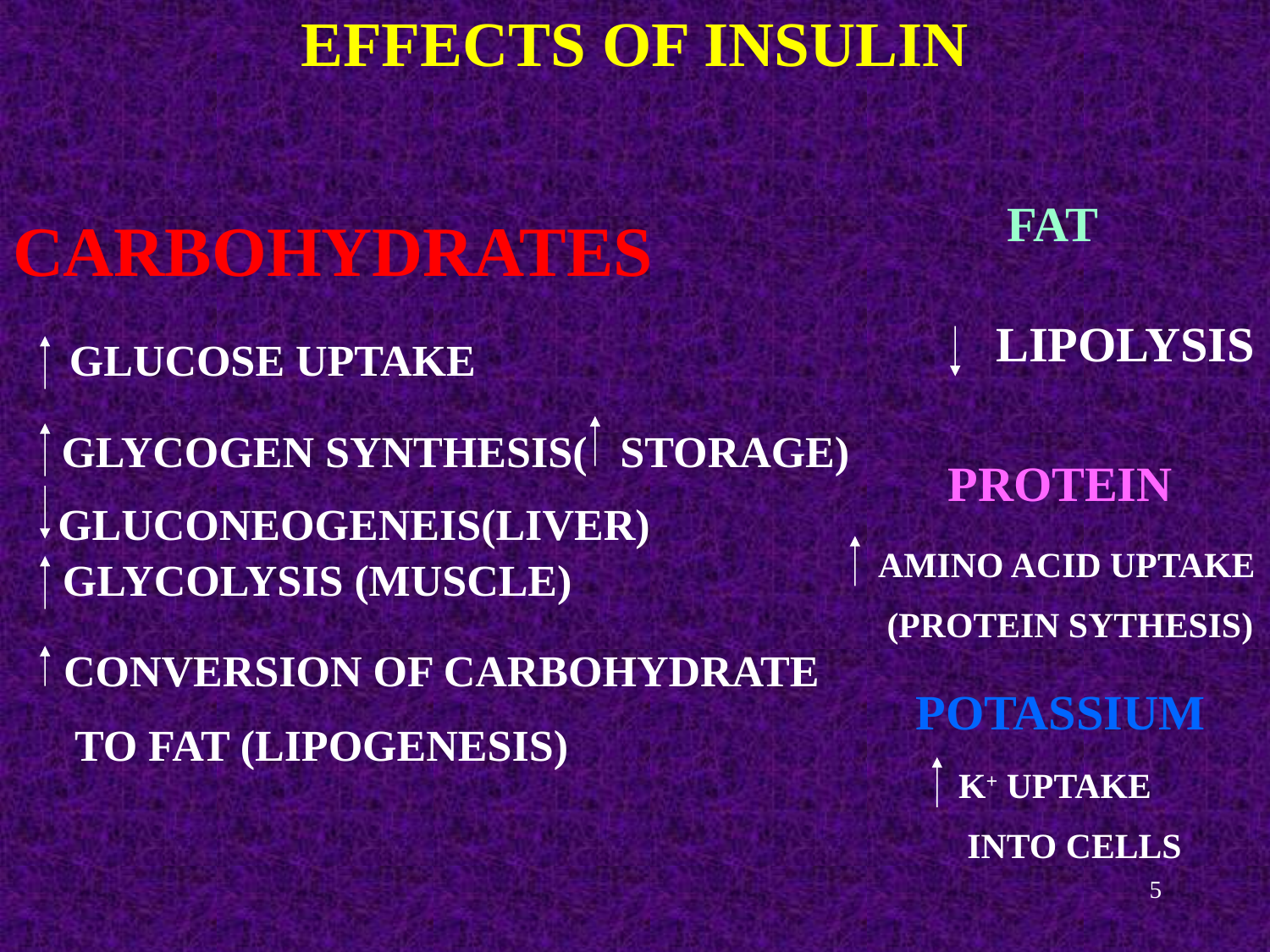

# EFFECTS OF INSULIN

   CARBOHYDRATES

FAT

LIPOLYSIS

GLUCOSE UPTAKE

GLYCOGEN SYNTHESIS(   STORAGE)

PROTEIN
GLUCONEOGENEIS(LIVER)

AMINO ACID UPTAKE
 (PROTEIN SYTHESIS)
GLYCOLYSIS (MUSCLE)

CONVERSION OF CARBOHYDRATE
 TO FAT (LIPOGENESIS)

POTASSIUM

K+ UPTAKE
 INTO CELLS
5